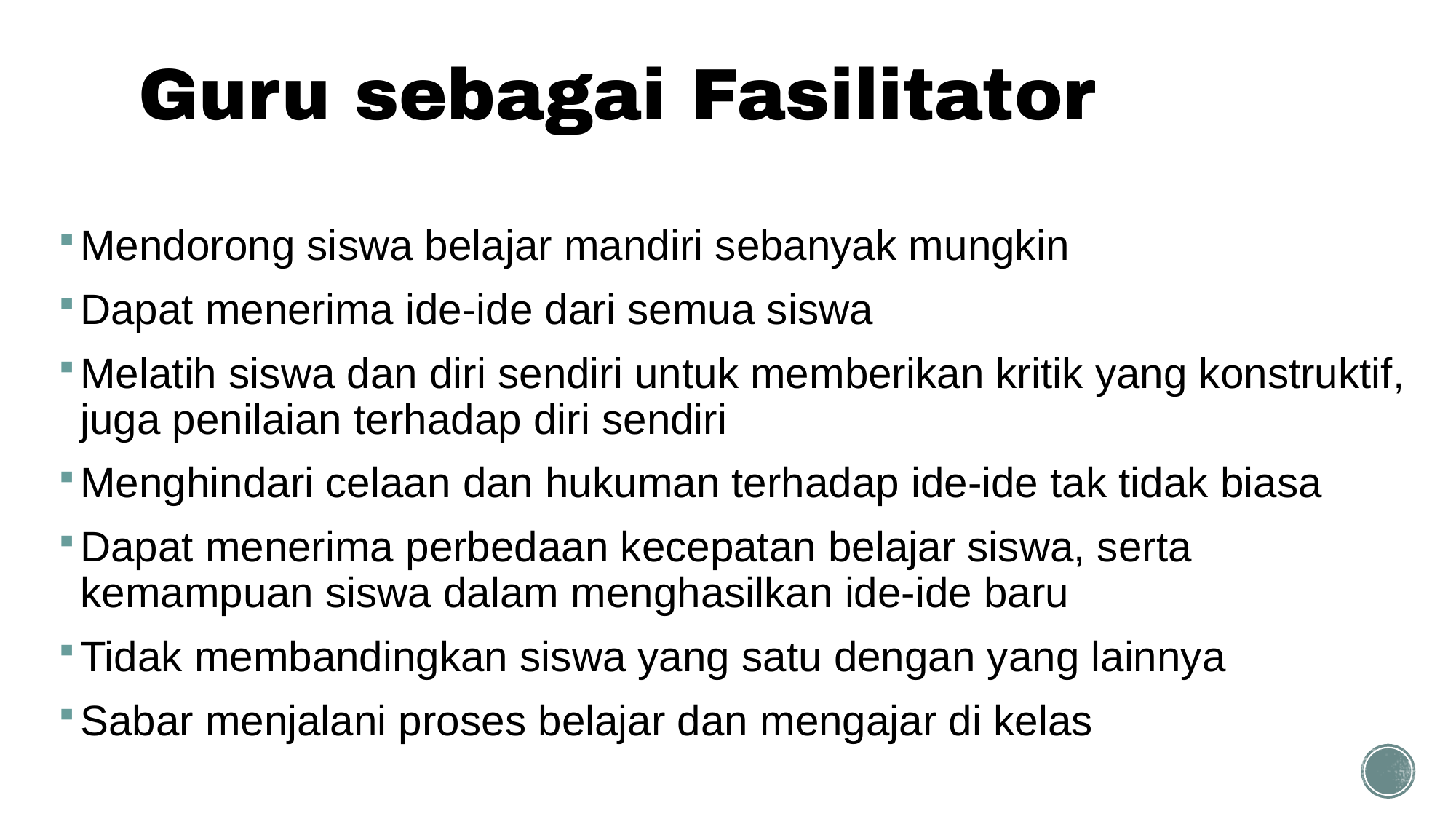

# Guru sebagai Fasilitator
Mendorong siswa belajar mandiri sebanyak mungkin
Dapat menerima ide-ide dari semua siswa
Melatih siswa dan diri sendiri untuk memberikan kritik yang konstruktif, juga penilaian terhadap diri sendiri
Menghindari celaan dan hukuman terhadap ide-ide tak tidak biasa
Dapat menerima perbedaan kecepatan belajar siswa, serta kemampuan siswa dalam menghasilkan ide-ide baru
Tidak membandingkan siswa yang satu dengan yang lainnya
Sabar menjalani proses belajar dan mengajar di kelas